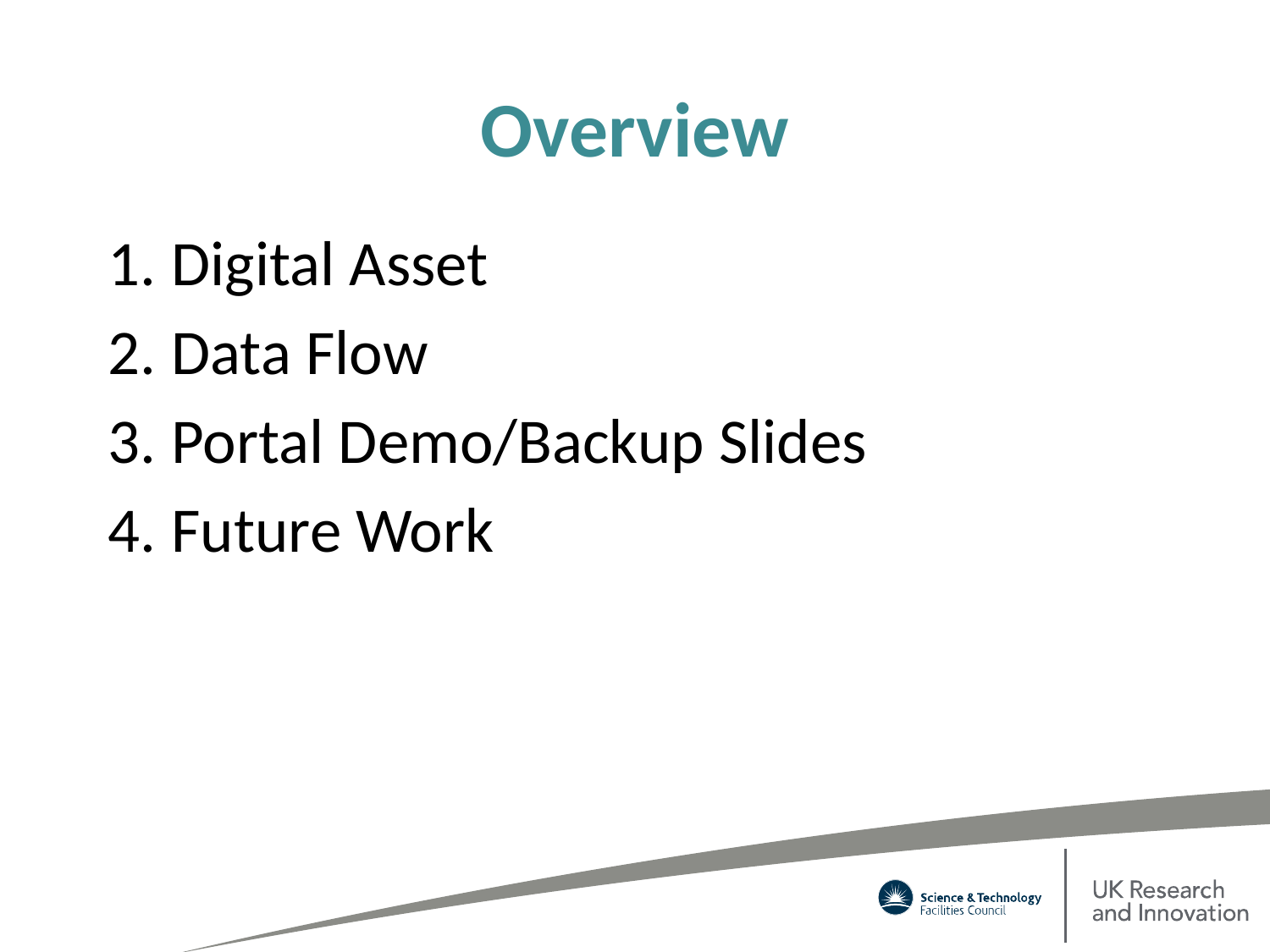

# Overview
Digital Asset
Data Flow
Portal Demo/Backup Slides
Future Work